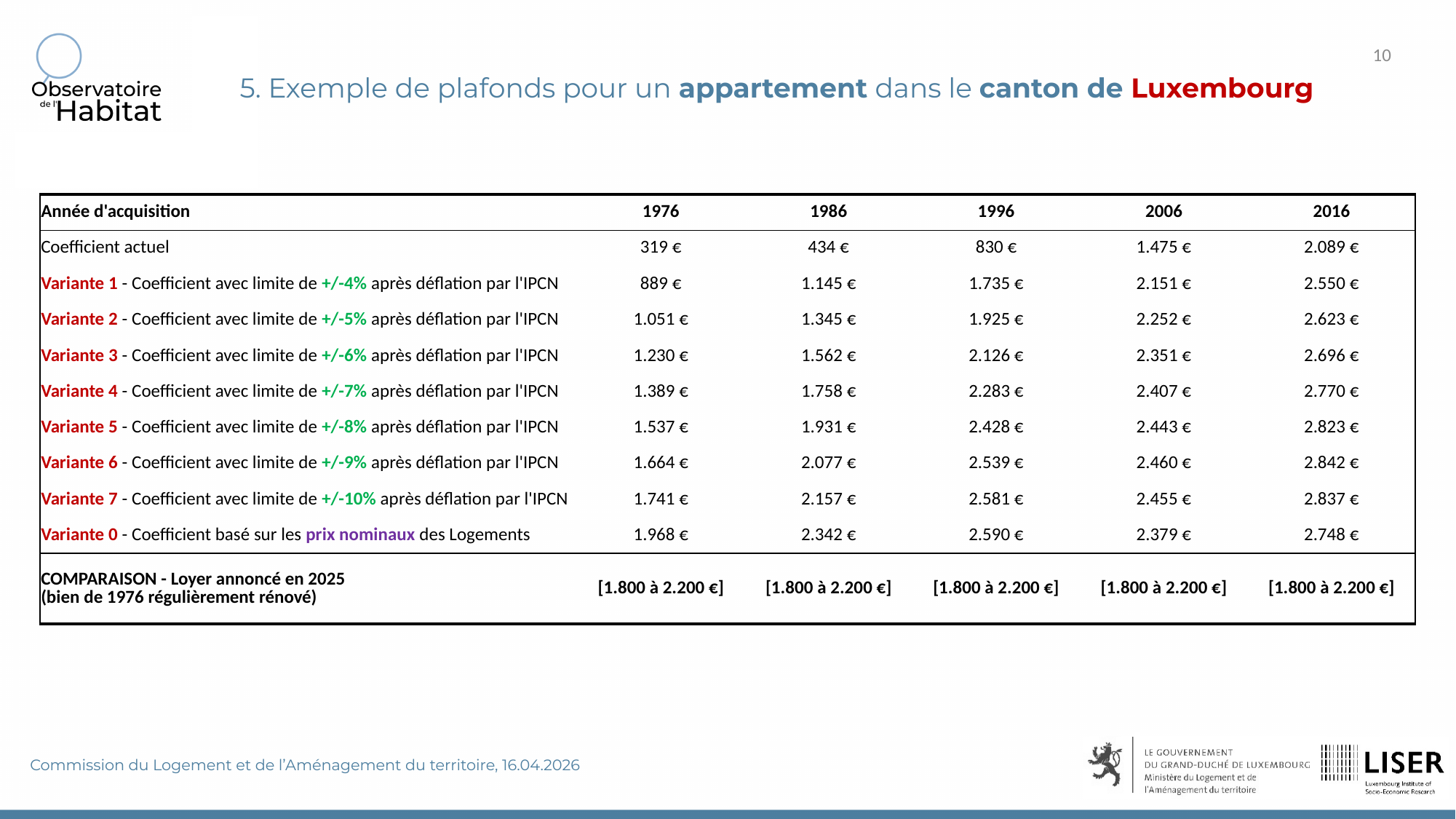

5. Exemple de plafonds pour un appartement dans le canton de Luxembourg
| Année d'acquisition | 1976 | 1986 | 1996 | 2006 | 2016 |
| --- | --- | --- | --- | --- | --- |
| Coefficient actuel | 319 € | 434 € | 830 € | 1.475 € | 2.089 € |
| Variante 1 - Coefficient avec limite de +/-4% après déflation par l'IPCN | 889 € | 1.145 € | 1.735 € | 2.151 € | 2.550 € |
| Variante 2 - Coefficient avec limite de +/-5% après déflation par l'IPCN | 1.051 € | 1.345 € | 1.925 € | 2.252 € | 2.623 € |
| Variante 3 - Coefficient avec limite de +/-6% après déflation par l'IPCN | 1.230 € | 1.562 € | 2.126 € | 2.351 € | 2.696 € |
| Variante 4 - Coefficient avec limite de +/-7% après déflation par l'IPCN | 1.389 € | 1.758 € | 2.283 € | 2.407 € | 2.770 € |
| Variante 5 - Coefficient avec limite de +/-8% après déflation par l'IPCN | 1.537 € | 1.931 € | 2.428 € | 2.443 € | 2.823 € |
| Variante 6 - Coefficient avec limite de +/-9% après déflation par l'IPCN | 1.664 € | 2.077 € | 2.539 € | 2.460 € | 2.842 € |
| Variante 7 - Coefficient avec limite de +/-10% après déflation par l'IPCN | 1.741 € | 2.157 € | 2.581 € | 2.455 € | 2.837 € |
| Variante 0 - Coefficient basé sur les prix nominaux des Logements | 1.968 € | 2.342 € | 2.590 € | 2.379 € | 2.748 € |
| COMPARAISON - Loyer annoncé en 2025 (bien de 1976 régulièrement rénové) | [1.800 à 2.200 €] | [1.800 à 2.200 €] | [1.800 à 2.200 €] | [1.800 à 2.200 €] | [1.800 à 2.200 €] |